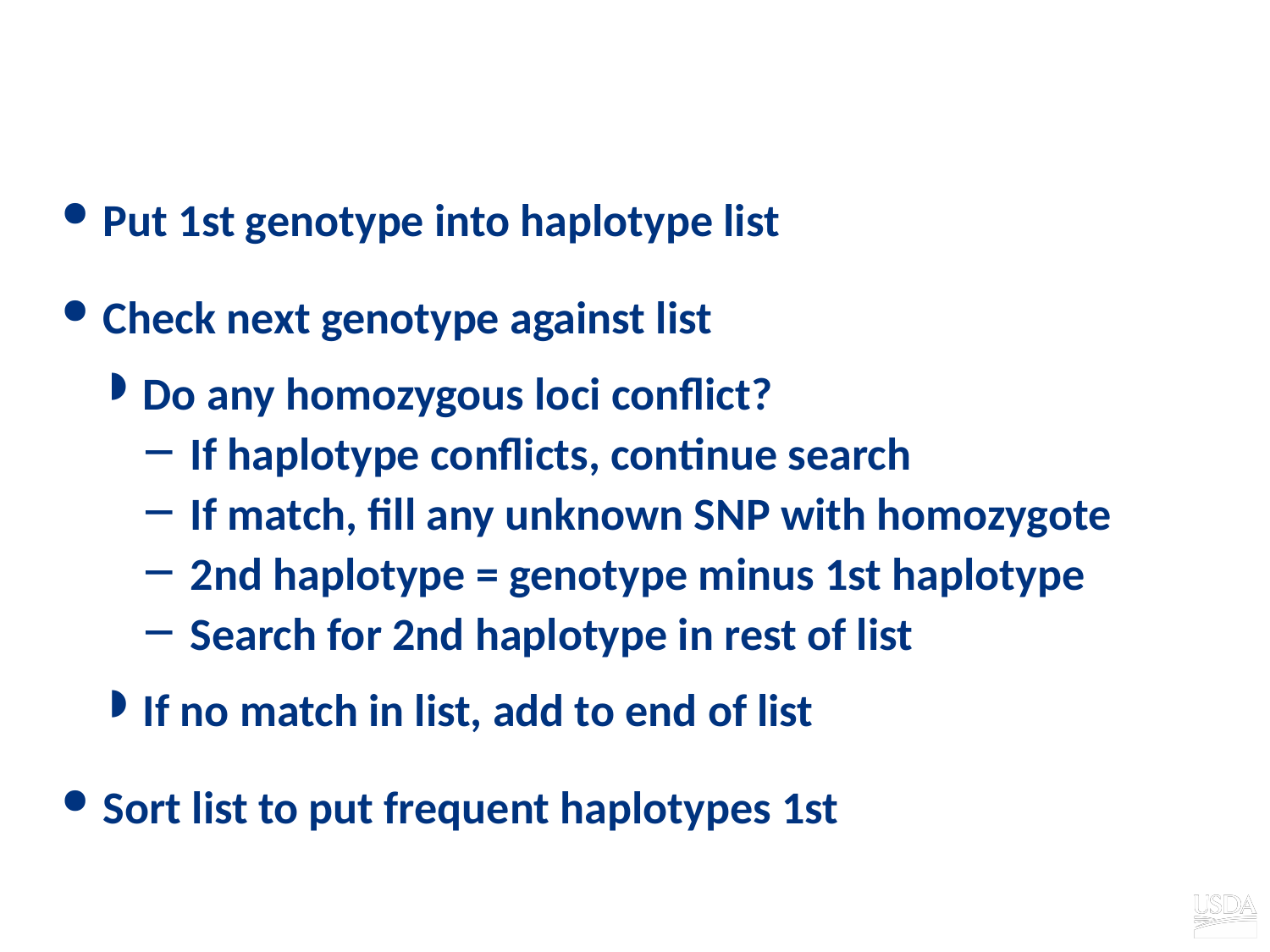

# Population haplotyping
Put 1st genotype into haplotype list
Check next genotype against list
Do any homozygous loci conflict?
If haplotype conflicts, continue search
If match, fill any unknown SNP with homozygote
2nd haplotype = genotype minus 1st haplotype
Search for 2nd haplotype in rest of list
If no match in list, add to end of list
Sort list to put frequent haplotypes 1st